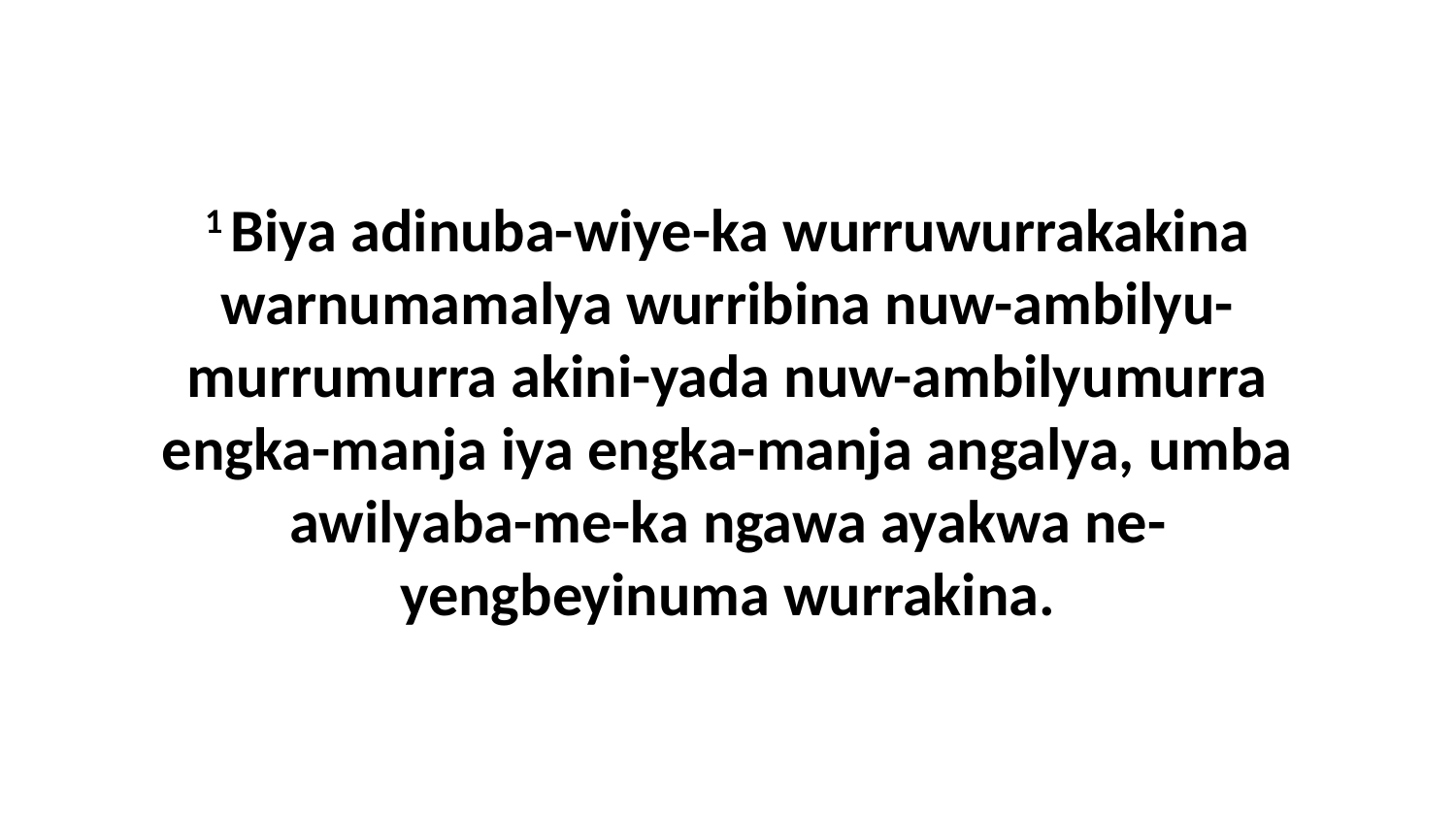

1 Biya adinuba-wiye-ka wurruwurrakakina warnumamalya wurribina nuw-ambilyu-murrumurra akini-yada nuw-ambilyumurra engka-manja iya engka-manja angalya, umba awilyaba-me-ka ngawa ayakwa ne-yengbeyinuma wurrakina.